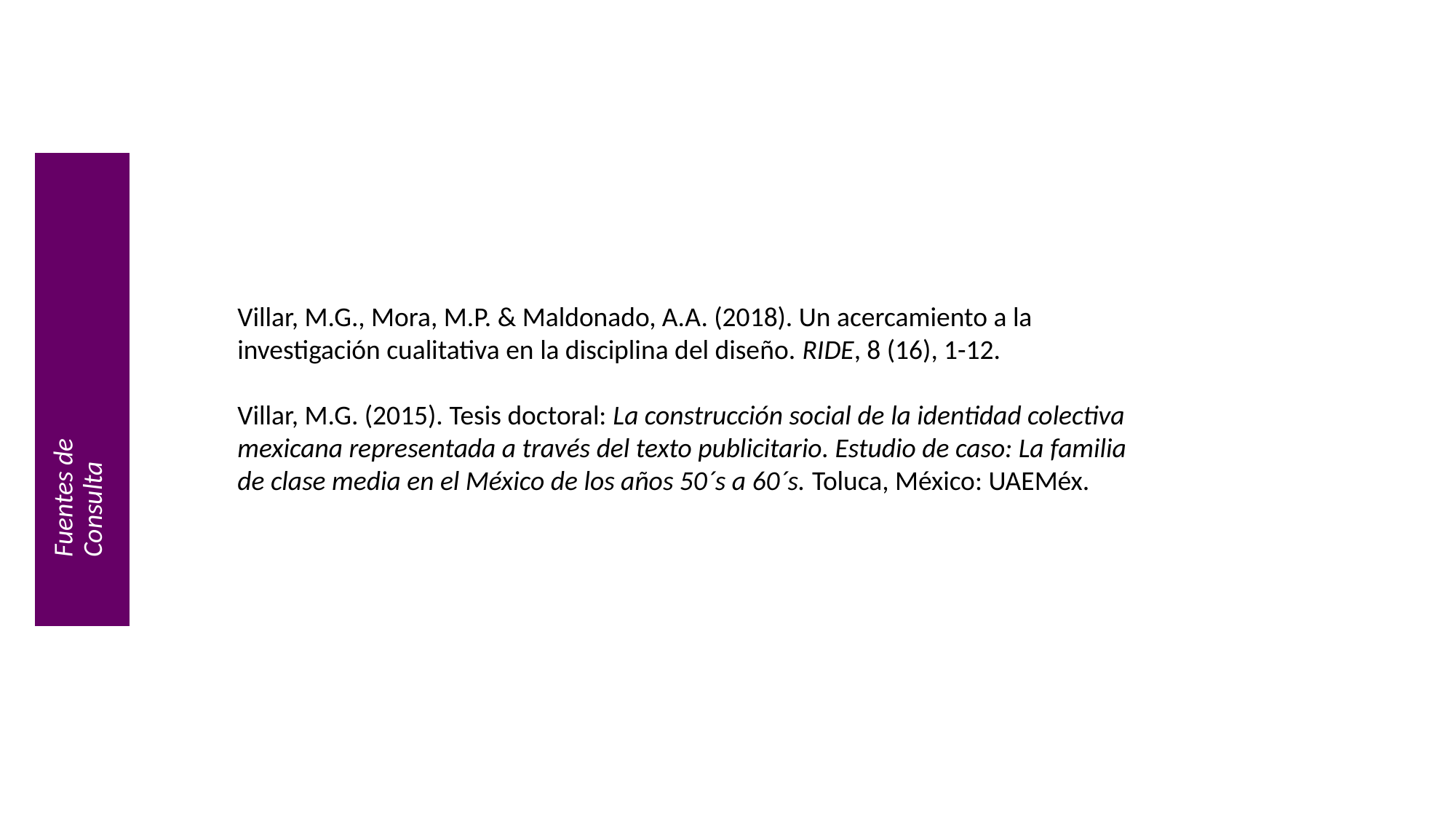

Fuentes de
Consulta

Villar, M.G., Mora, M.P. & Maldonado, A.A. (2018). Un acercamiento a la investigación cualitativa en la disciplina del diseño. RIDE, 8 (16), 1-12.

Villar, M.G. (2015). Tesis doctoral: La construcción social de la identidad colectiva mexicana representada a través del texto publicitario. Estudio de caso: La familia de clase media en el México de los años 50´s a 60´s. Toluca, México: UAEMéx.